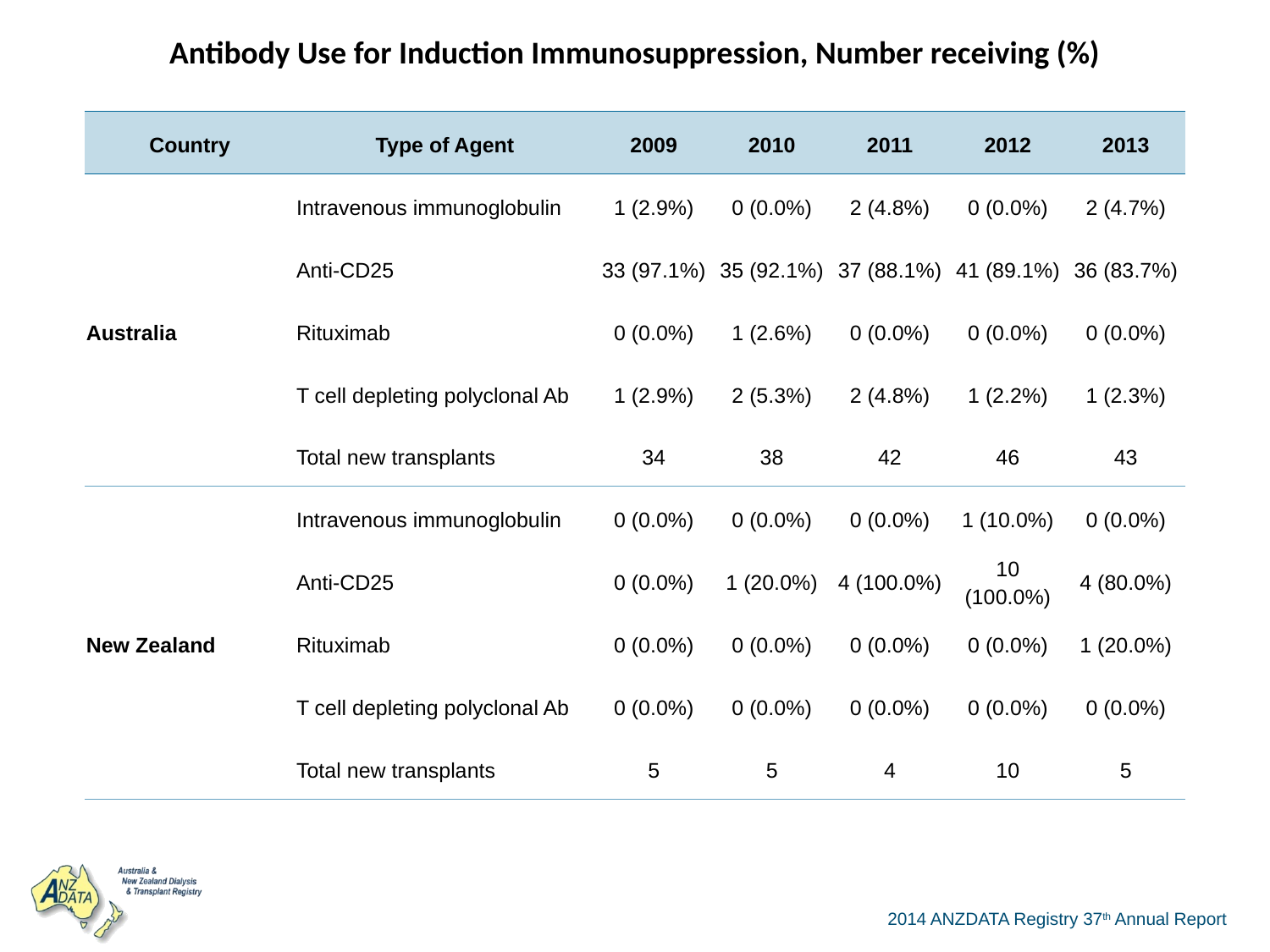

| Antibody Use for Induction Immunosuppression, Number receiving (%) |  |  |  |  |  |  |
| --- | --- | --- | --- | --- | --- | --- |
| Country | Type of Agent | 2009 | 2010 | 2011 | 2012 | 2013 |
| Australia | Intravenous immunoglobulin | 1 (2.9%) | 0 (0.0%) | 2 (4.8%) | 0 (0.0%) | 2 (4.7%) |
|  | Anti-CD25 | 33 (97.1%) | 35 (92.1%) | 37 (88.1%) | 41 (89.1%) | 36 (83.7%) |
|  | Rituximab | 0 (0.0%) | 1 (2.6%) | 0 (0.0%) | 0 (0.0%) | 0 (0.0%) |
|  | T cell depleting polyclonal Ab | 1 (2.9%) | 2 (5.3%) | 2 (4.8%) | 1 (2.2%) | 1 (2.3%) |
|  | Total new transplants | 34 | 38 | 42 | 46 | 43 |
| New Zealand | Intravenous immunoglobulin | 0 (0.0%) | 0 (0.0%) | 0 (0.0%) | 1 (10.0%) | 0 (0.0%) |
|  | Anti-CD25 | 0 (0.0%) | 1 (20.0%) | 4 (100.0%) | 10 (100.0%) | 4 (80.0%) |
|  | Rituximab | 0 (0.0%) | 0 (0.0%) | 0 (0.0%) | 0 (0.0%) | 1 (20.0%) |
|  | T cell depleting polyclonal Ab | 0 (0.0%) | 0 (0.0%) | 0 (0.0%) | 0 (0.0%) | 0 (0.0%) |
|  | Total new transplants | 5 | 5 | 4 | 10 | 5 |